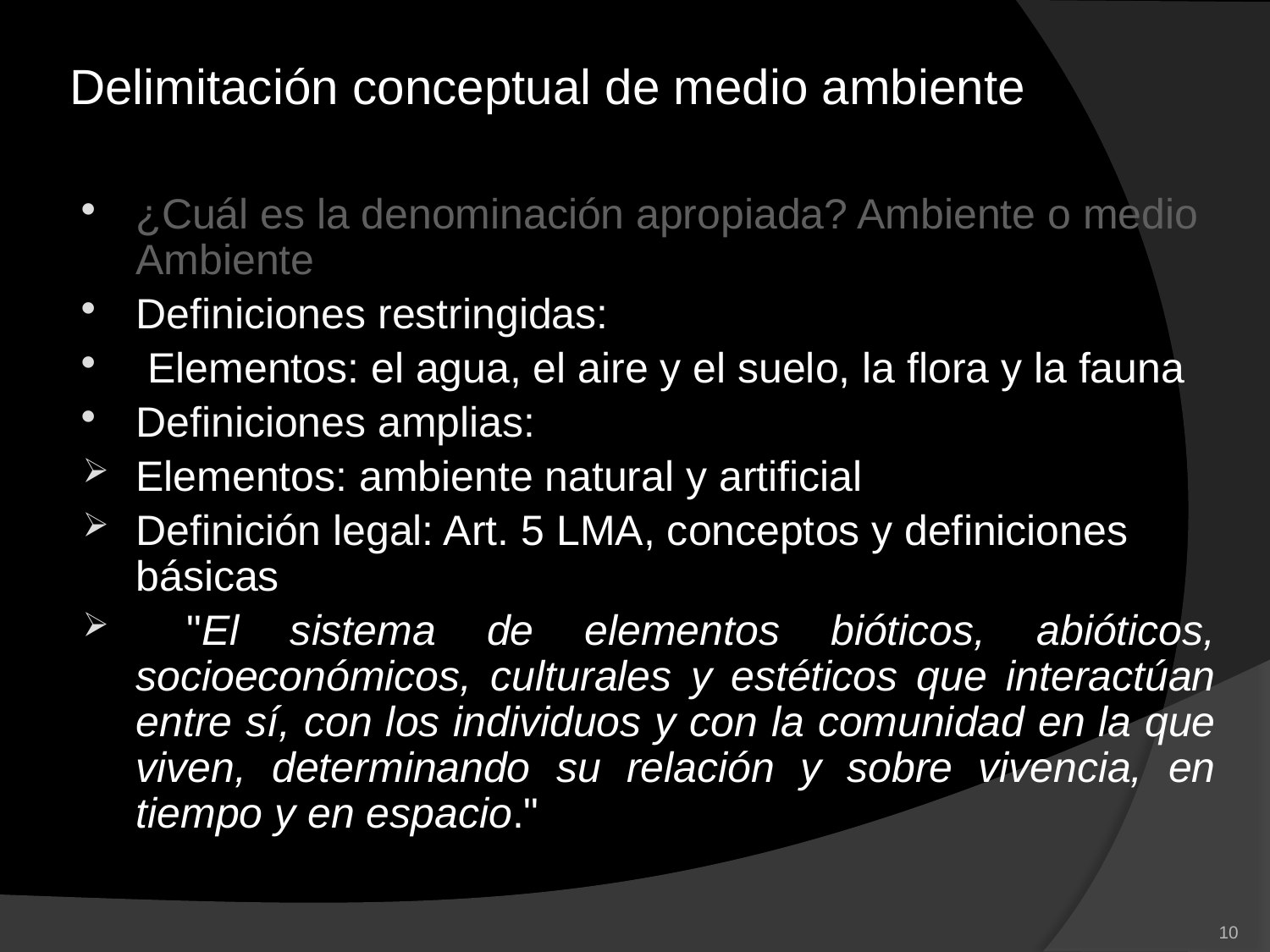

# Delimitación conceptual de medio ambiente
¿Cuál es la denominación apropiada? Ambiente o medio Ambiente
Definiciones restringidas:
 Elementos: el agua, el aire y el suelo, la flora y la fauna
Definiciones amplias:
Elementos: ambiente natural y artificial
Definición legal: Art. 5 LMA, conceptos y definiciones básicas
 "El sistema de elementos bióticos, abióticos, socioeconómicos, culturales y estéticos que interactúan entre sí, con los individuos y con la comunidad en la que viven, determinando su relación y sobre vivencia, en tiempo y en espacio."

10